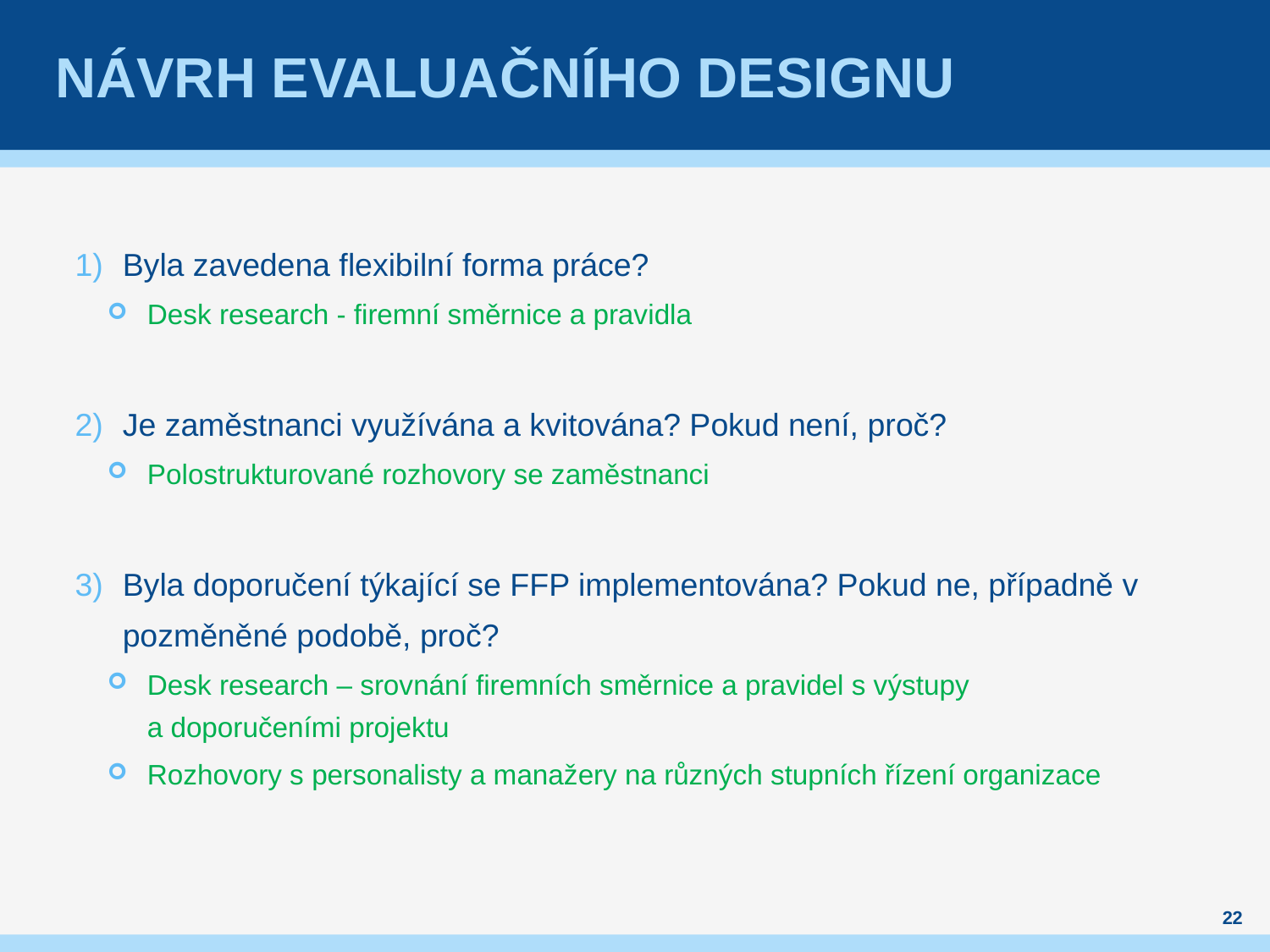

# návrh evaluačního designu

Byla zavedena flexibilní forma práce?
Desk research - firemní směrnice a pravidla

Je zaměstnanci využívána a kvitována? Pokud není, proč?
Polostrukturované rozhovory se zaměstnanci

Byla doporučení týkající se FFP implementována? Pokud ne, případně v pozměněné podobě, proč?
Desk research – srovnání firemních směrnice a pravidel s výstupy
a doporučeními projektu
Rozhovory s personalisty a manažery na různých stupních řízení organizace

22